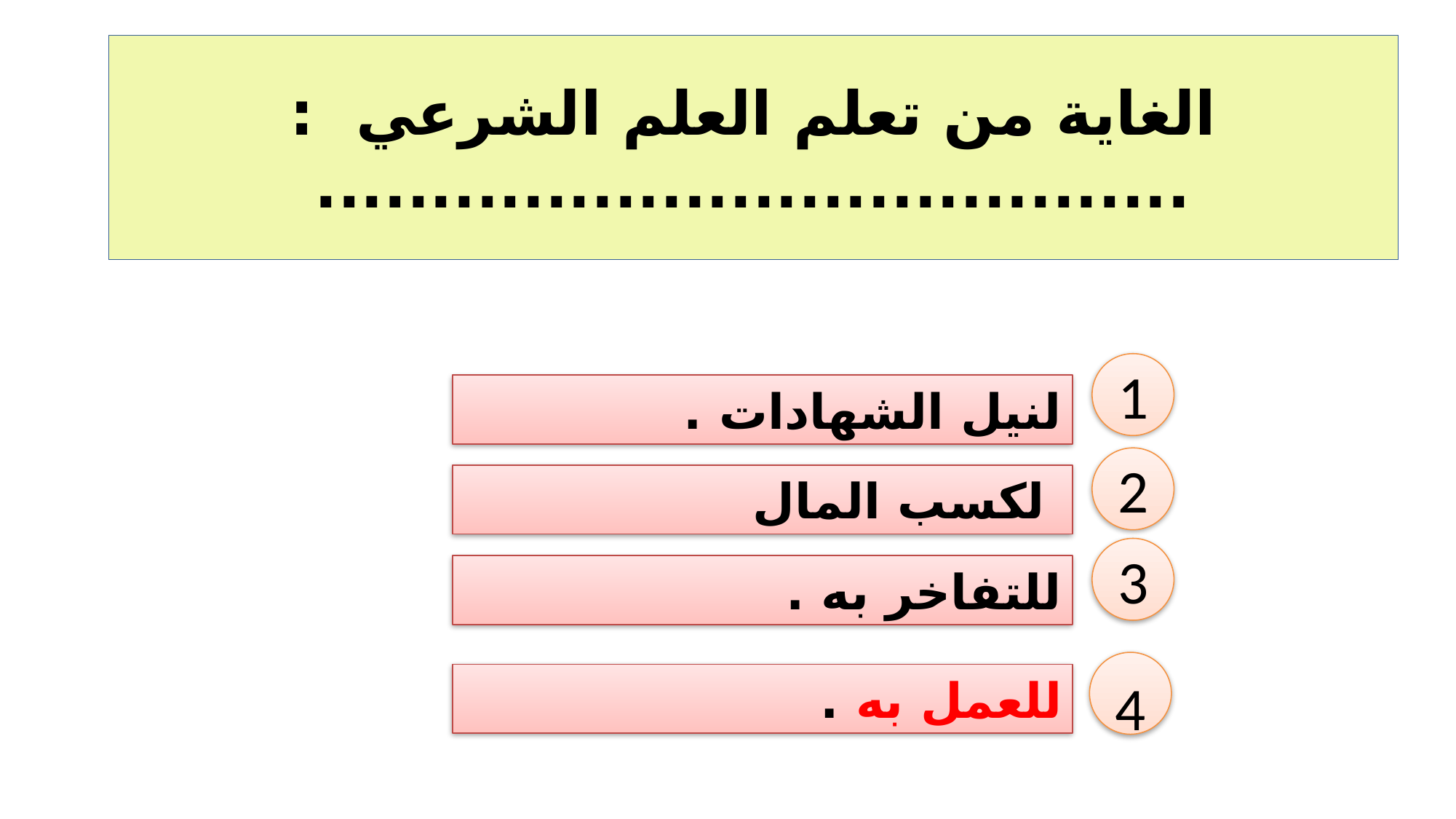

# الغاية من تعلم العلم الشرعي  : ......................................
1
لنيل الشهادات .
2
لكسب المال
3
للتفاخر به .
4
للعمل به .